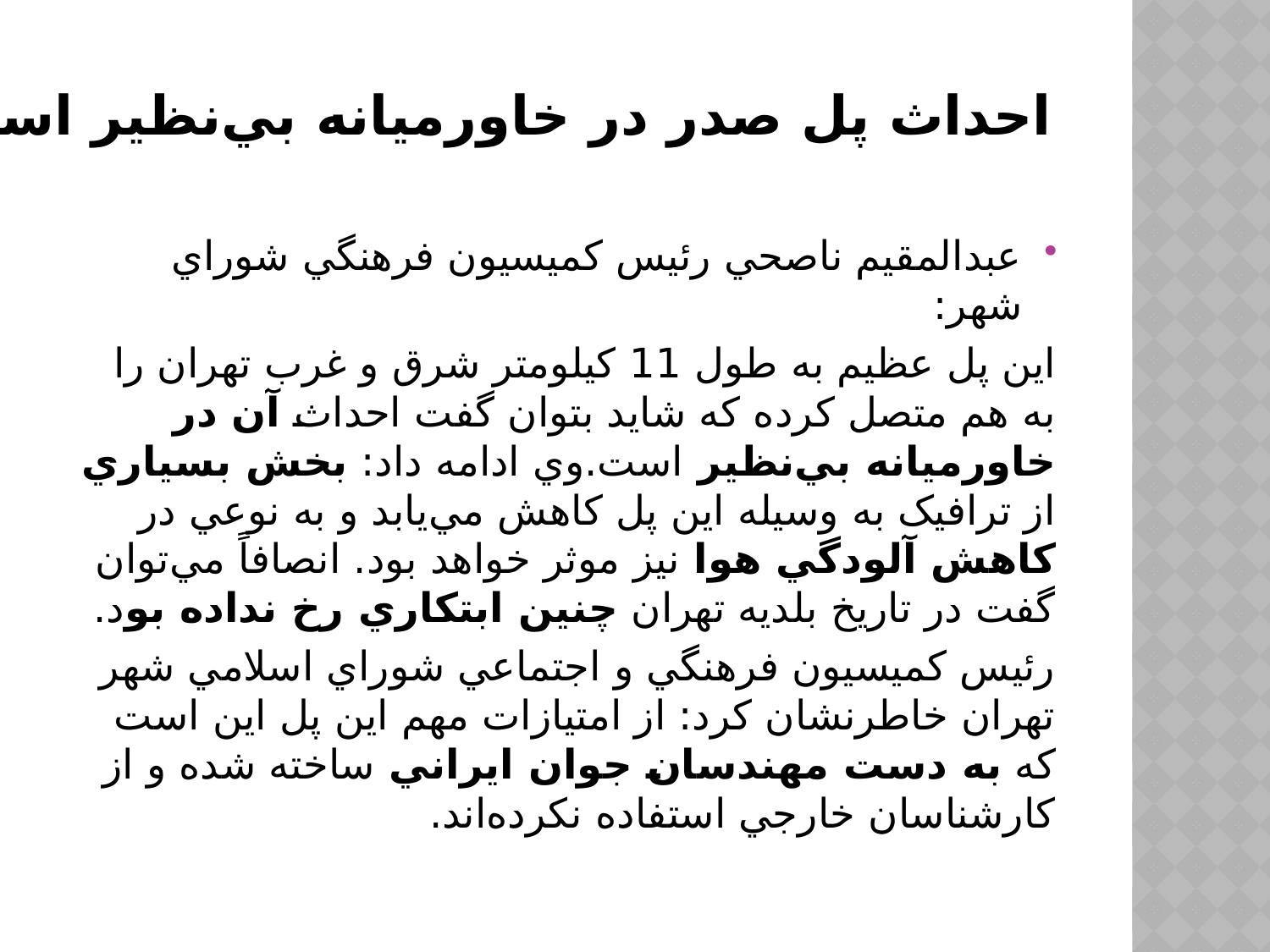

# احداث پل صدر در خاورميانه بي‌نظير است
عبدالمقيم ناصحي رئيس کميسيون فرهنگي شوراي شهر:
اين پل عظيم به طول 11 کيلومتر شرق و غرب تهران را به هم متصل کرده که شايد بتوان گفت احداث آن در خاورميانه بي‌نظير است.وي ادامه داد: بخش بسياري از ترافيک به وسيله اين پل کاهش مي‌يابد و به نوعي در کاهش آلودگي هوا نيز موثر خواهد بود. انصافاً مي‌توان گفت در تاريخ بلديه تهران چنين ابتکاري رخ نداده بود.
رئيس کميسيون فرهنگي و اجتماعي شوراي اسلامي شهر تهران خاطرنشان کرد: از امتيازات مهم اين پل اين است که به دست مهندسان جوان ايراني ساخته شده و از کارشناسان خارجي استفاده نکرده‌اند.